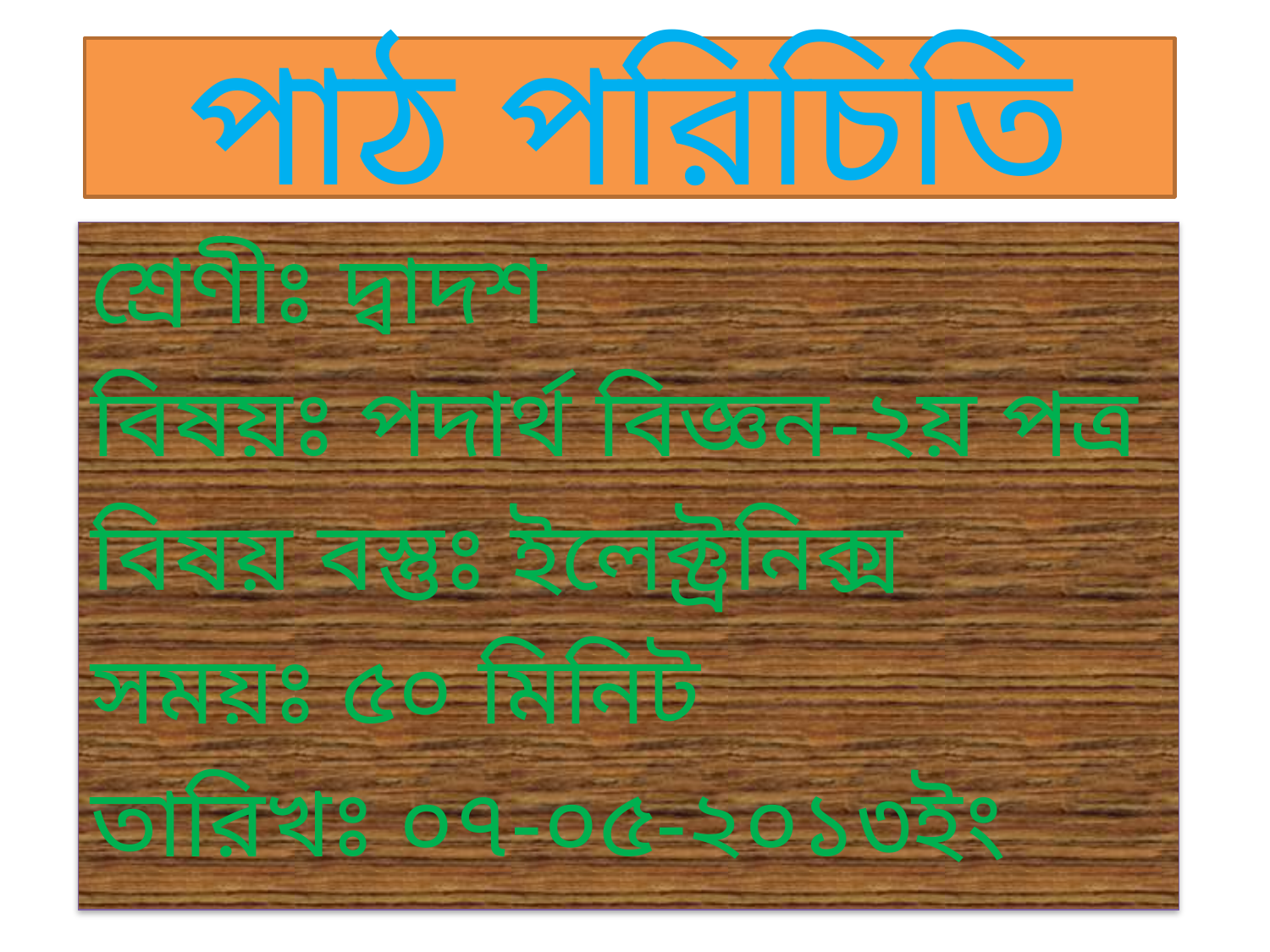

# পাঠ পরিচিতি
শ্রেণীঃ দ্বাদশ
বিষয়ঃ পদার্থ বিজ্ঞন-২য় পত্র
বিষয় বস্তুঃ ইলেক্ট্রনিক্স
সময়ঃ ৫০ মিনিট
তারিখঃ ০৭-০৫-২০১৩ইং